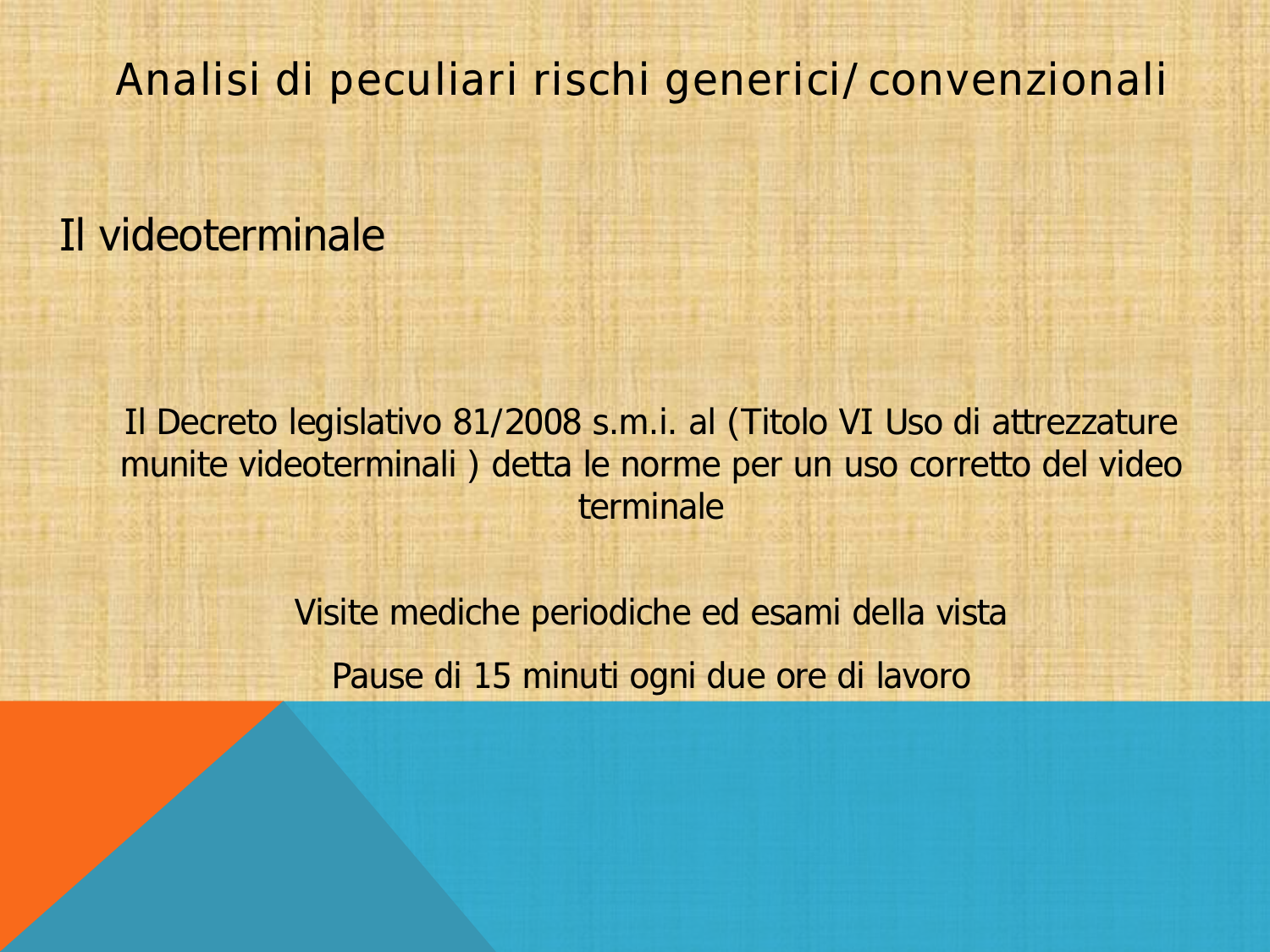

Analisi di peculiari rischi generici/convenzionali
Il videoterminale
Il Decreto legislativo 81/2008 s.m.i. al (Titolo VI Uso di attrezzature munite videoterminali ) detta le norme per un uso corretto del video terminale

Visite mediche periodiche ed esami della vista
Pause di 15 minuti ogni due ore di lavoro